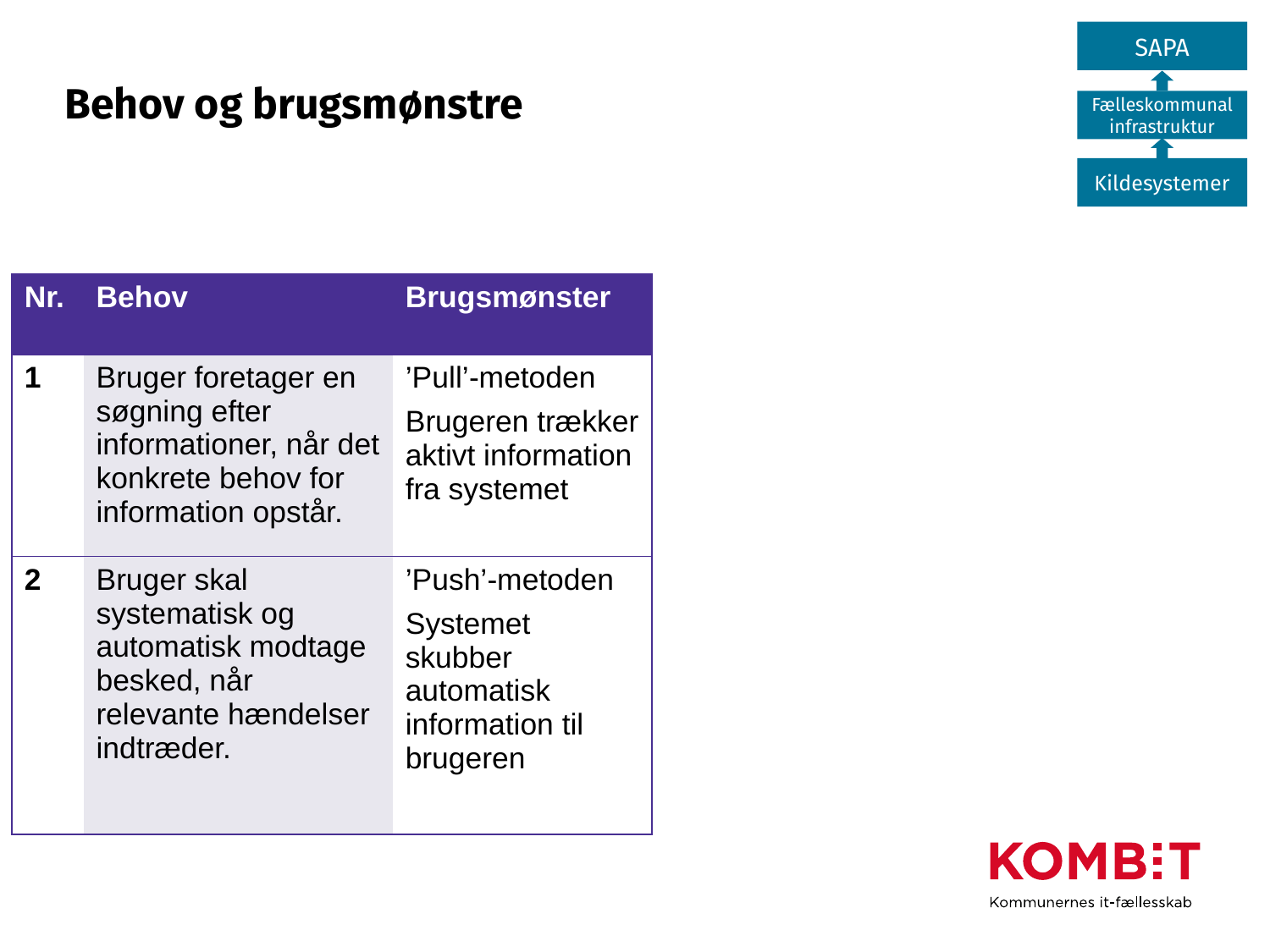

SAPA

Fælleskommunal infrastruktur

Kildesystemer
# Behov og brugsmønstre
| Nr. | Behov | Brugsmønster |
| --- | --- | --- |
| 1 | Bruger foretager en søgning efter informationer, når det konkrete behov for information opstår. | ’Pull’-metoden Brugeren trækker aktivt information fra systemet |
| 2 | Bruger skal systematisk og automatisk modtage besked, når relevante hændelser indtræder. | ’Push’-metoden Systemet skubber automatisk information til brugeren |